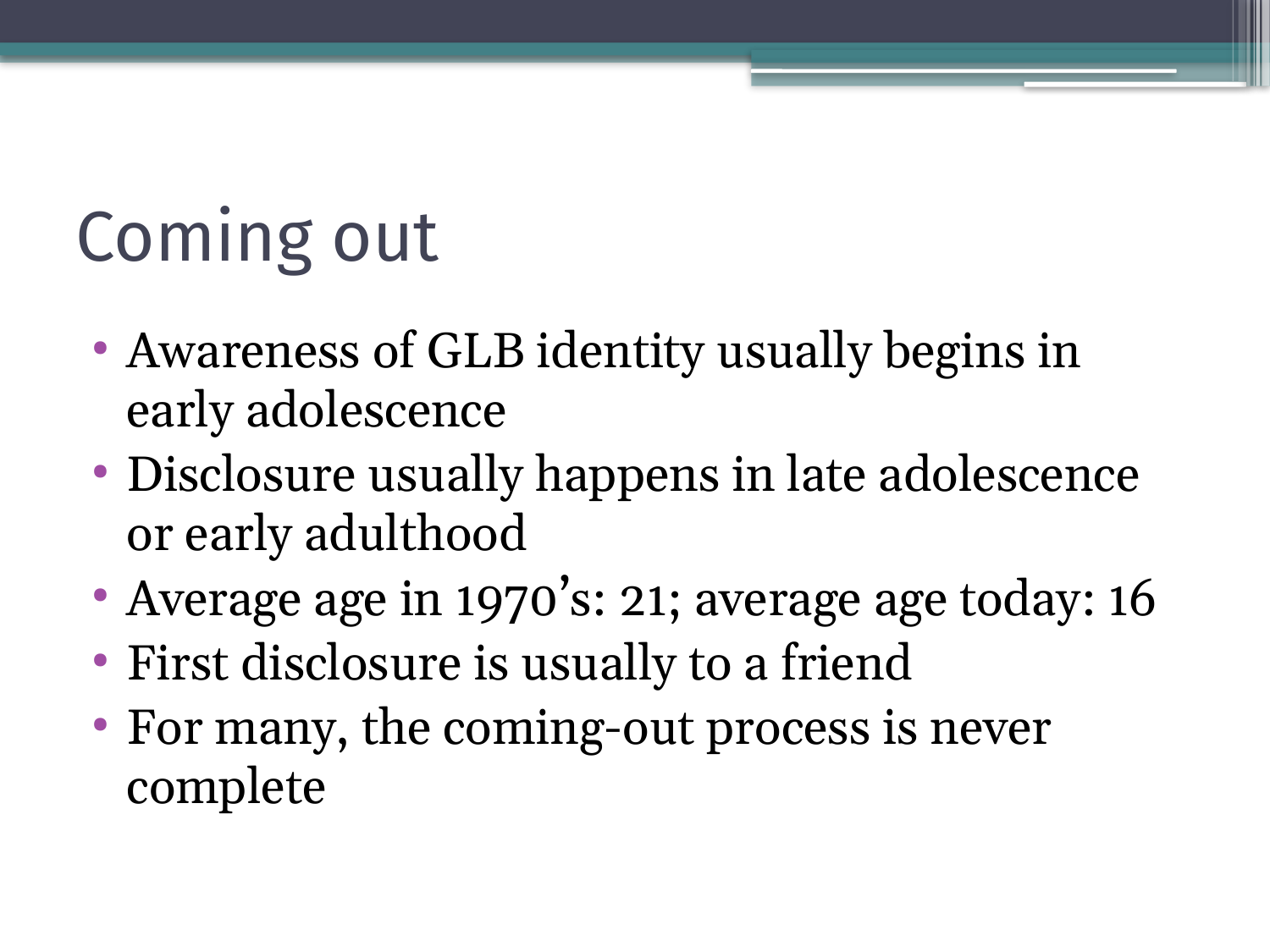

# Coming out
Awareness of GLB identity usually begins in early adolescence
Disclosure usually happens in late adolescence or early adulthood
Average age in 1970’s: 21; average age today: 16
First disclosure is usually to a friend
For many, the coming-out process is never complete